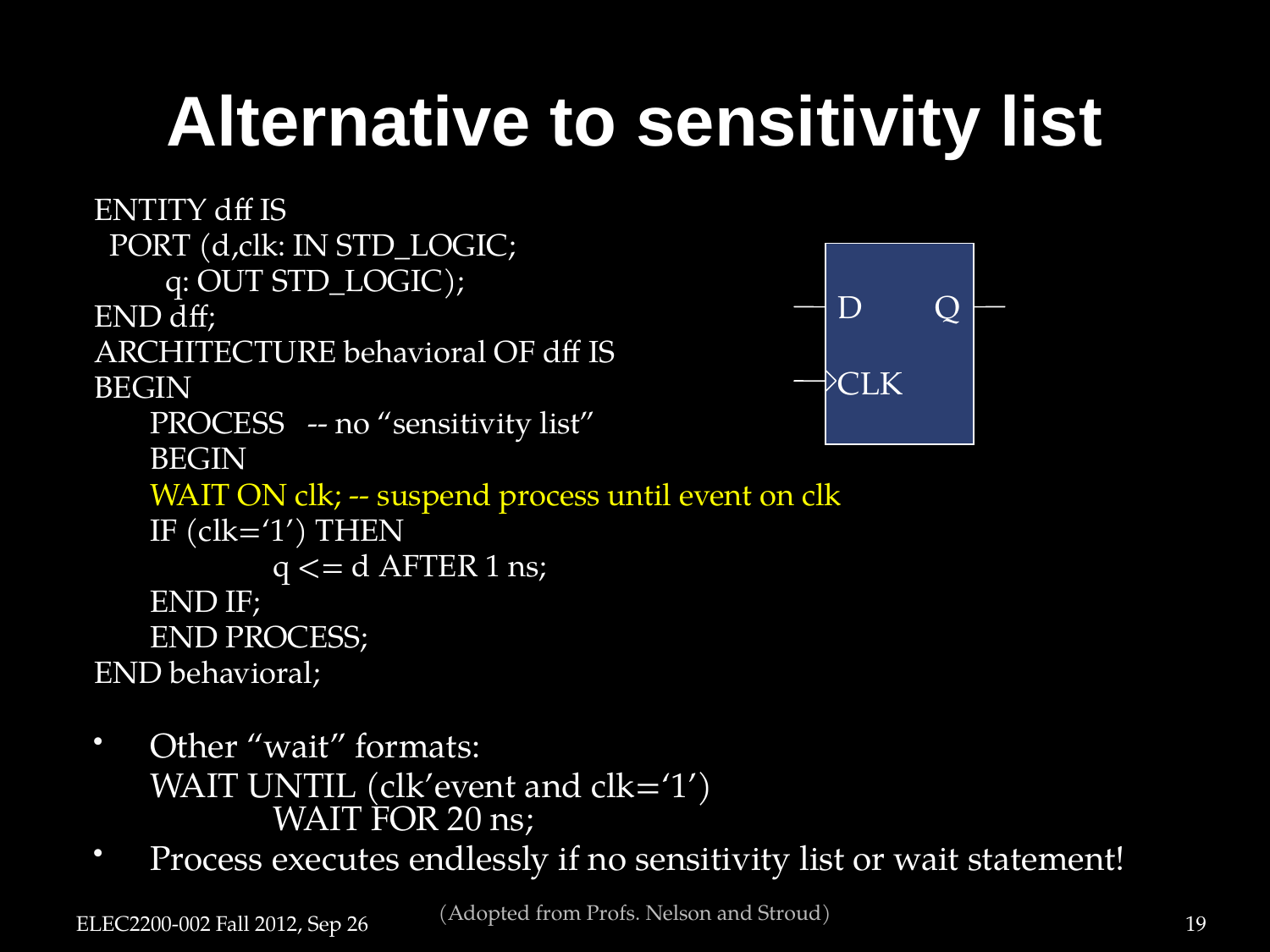

# Alternative to sensitivity list
ENTITY dff IS
  PORT (d,clk: IN STD_LOGIC;
		  q: OUT STD_LOGIC);
END dff;
ARCHITECTURE behavioral OF dff IS
BEGIN
	PROCESS   -- no “sensitivity list”
	BEGIN
		WAIT ON clk; -- suspend process until event on clk
		IF (clk=‘1’) THEN
		 	q <= d AFTER 1 ns;
		END IF;
	END PROCESS;
END behavioral;

Other “wait” formats:
			WAIT UNTIL (clk’event and clk=‘1’)
   		WAIT FOR 20 ns;
Process executes endlessly if no sensitivity list or wait statement!
D         Q

CLK

(Adopted from Profs. Nelson and Stroud)
ELEC2200-002 Fall 2012, Sep 26
19